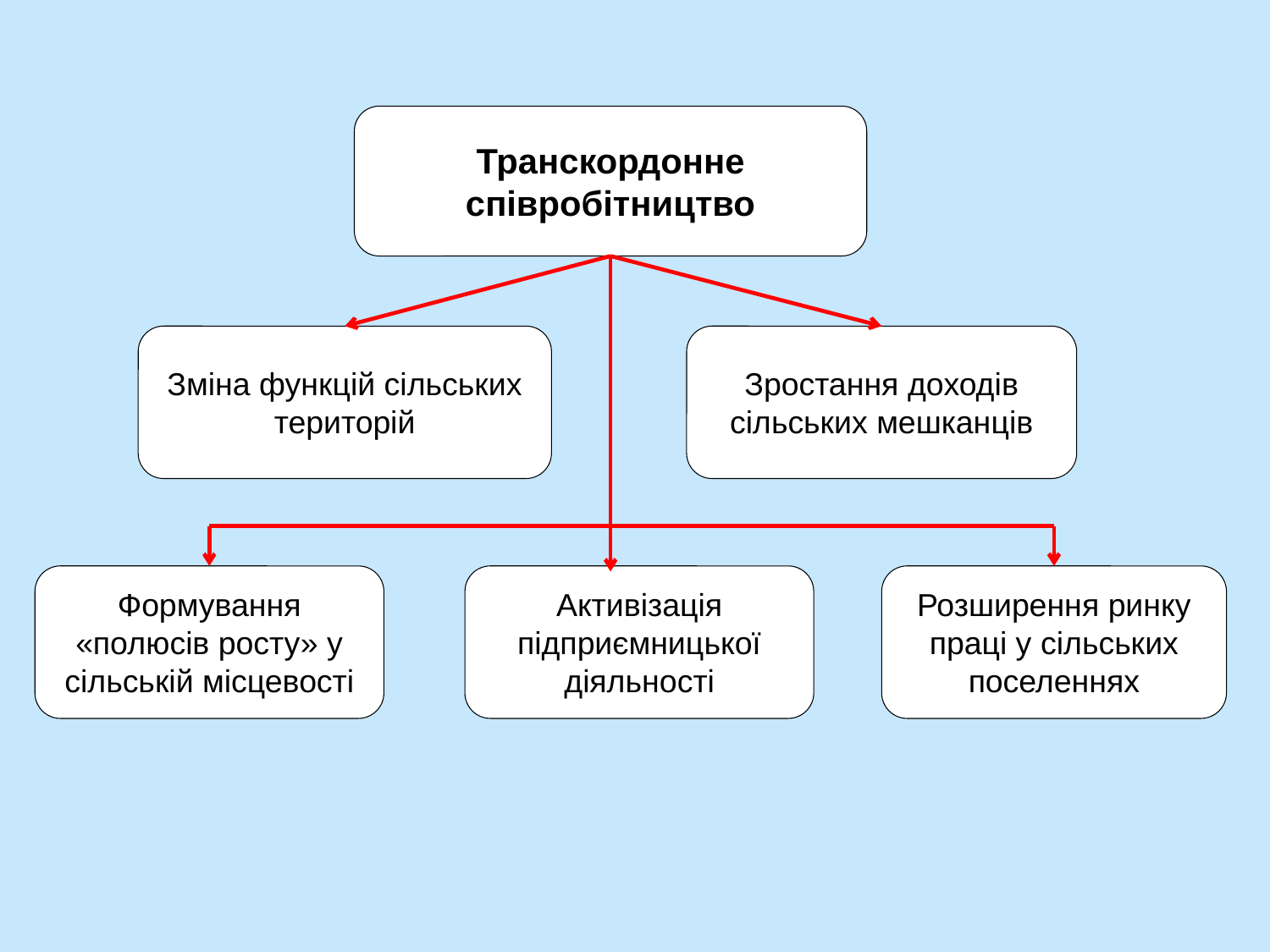

Транскордонне співробітництво
Зростання доходів сільських мешканців
Зміна функцій сільських територій
Розширення ринку праці у сільських поселеннях
Формування «полюсів росту» у сільській місцевості
Активізація підприємницької діяльності